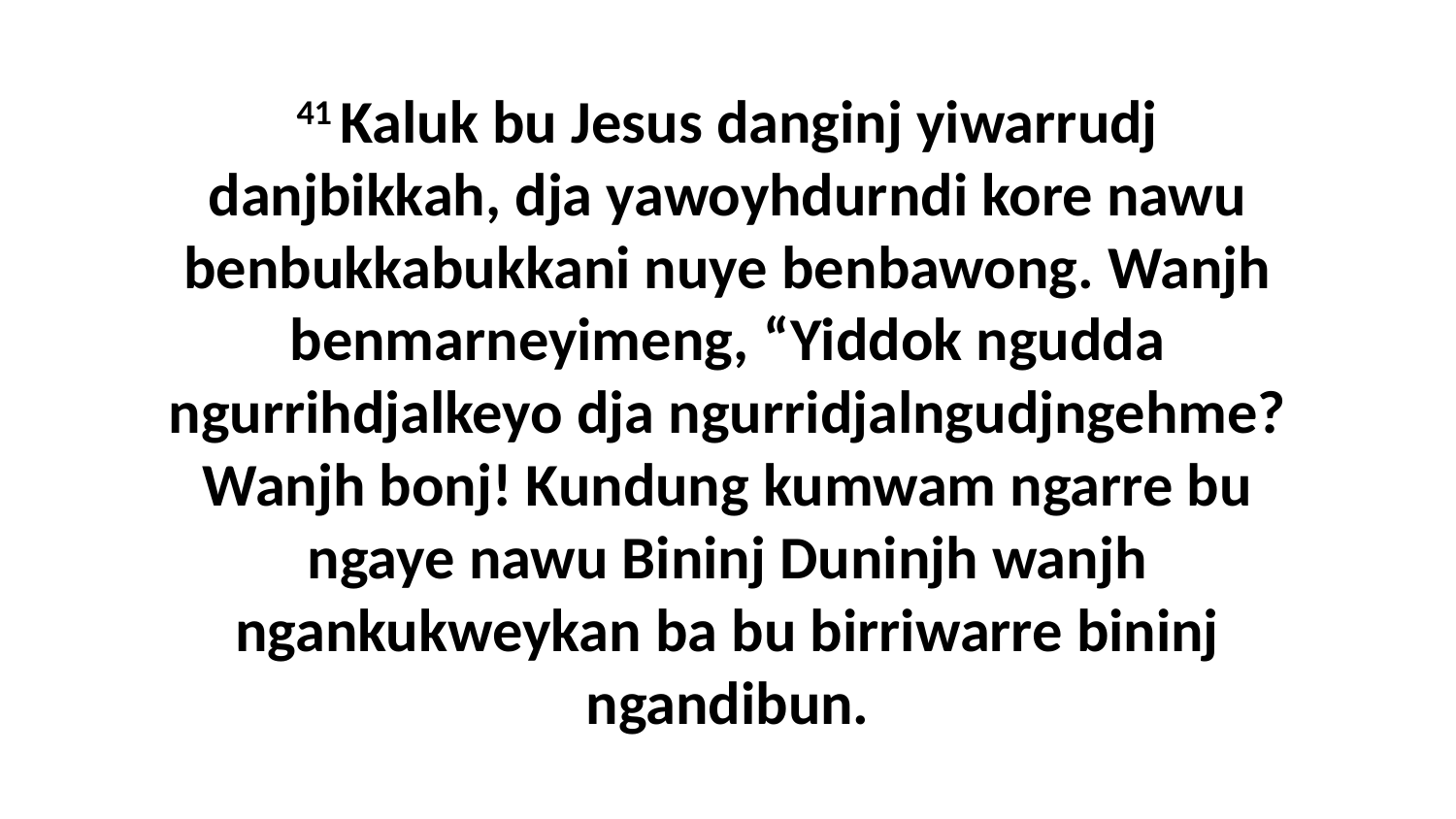

41 Kaluk bu Jesus danginj yiwarrudj danjbikkah, dja yawoyhdurndi kore nawu benbukkabukkani nuye benbawong. Wanjh benmarneyimeng, “Yiddok ngudda ngurrihdjalkeyo dja ngurridjalngudjngehme? Wanjh bonj! Kundung kumwam ngarre bu ngaye nawu Bininj Duninjh wanjh ngankukweykan ba bu birriwarre bininj ngandibun.